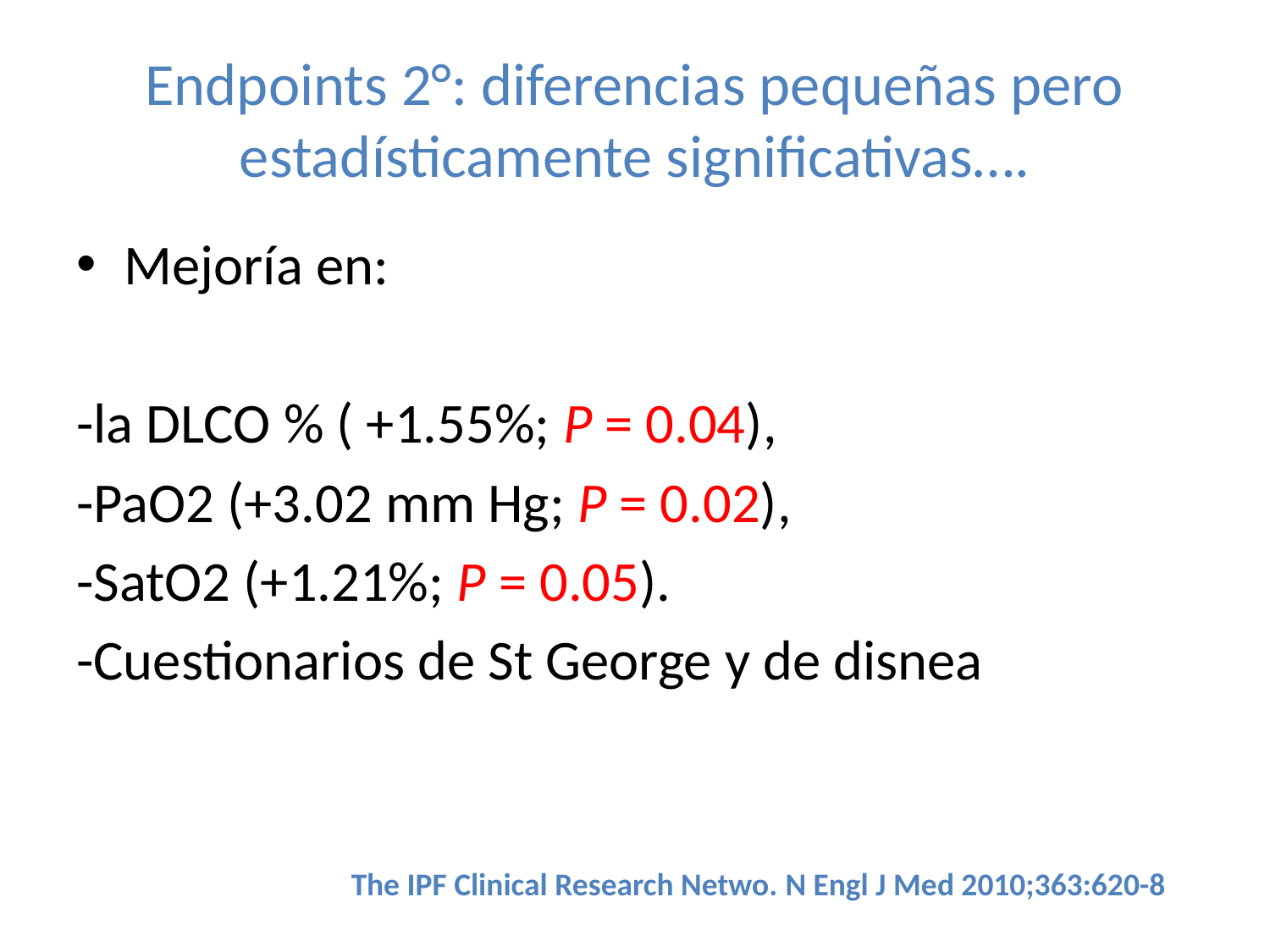

# Endpoints 2°: diferencias pequeñas pero estadísticamente significativas….
Mejoría en:

-la DLCO % ( +1.55%; P = 0.04),
-PaO2 (+3.02 mm Hg; P = 0.02),
-SatO2 (+1.21%; P = 0.05).
-Cuestionarios de St George y de disnea

The IPF Clinical Research Netwo. N Engl J Med 2010;363:620-8